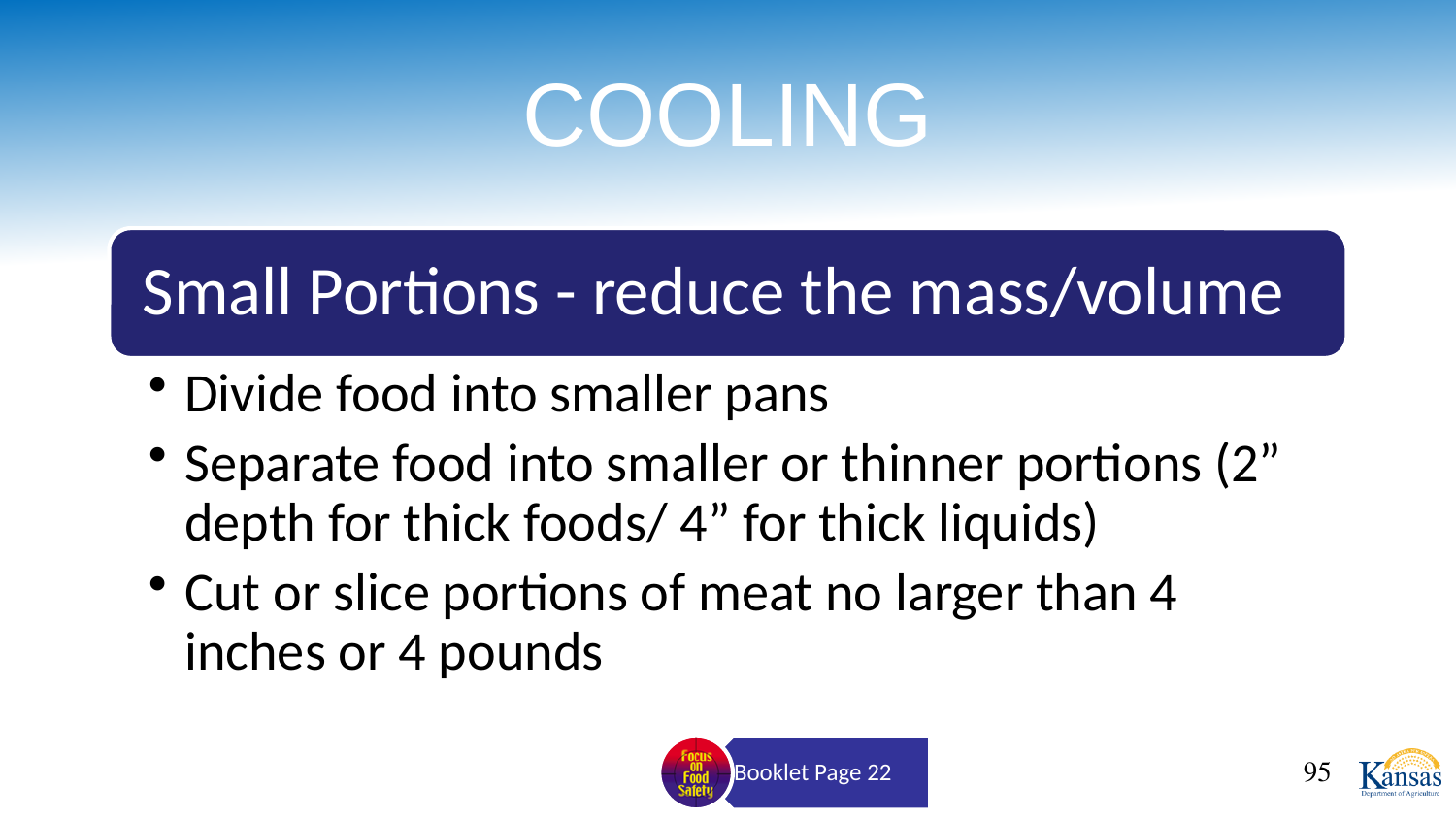

# COOLING
Small Portions - reduce the mass/volume
Divide food into smaller pans
Separate food into smaller or thinner portions (2” depth for thick foods/ 4” for thick liquids)
Cut or slice portions of meat no larger than 4 inches or 4 pounds
Booklet Page 22
95